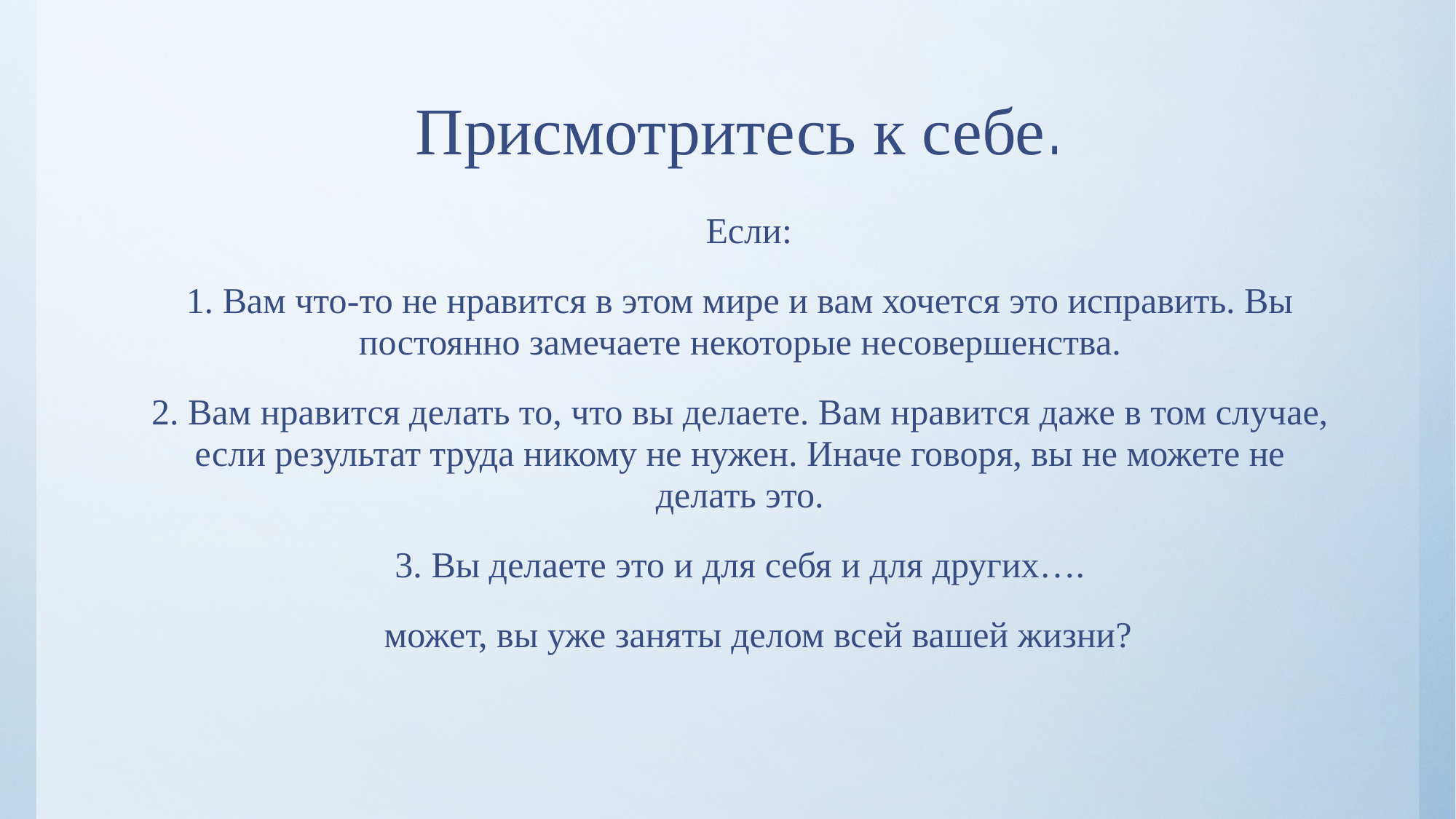

# Присмотритесь к себе.
  Если:
1. Вам что-то не нравится в этом мире и вам хочется это исправить. Вы постоянно замечаете некоторые несовершенства.
2. Вам нравится делать то, что вы делаете. Вам нравится даже в том случае, если результат труда никому не нужен. Иначе говоря, вы не можете не делать это.
3. Вы делаете это и для себя и для других….
    может, вы уже заняты делом всей вашей жизни?